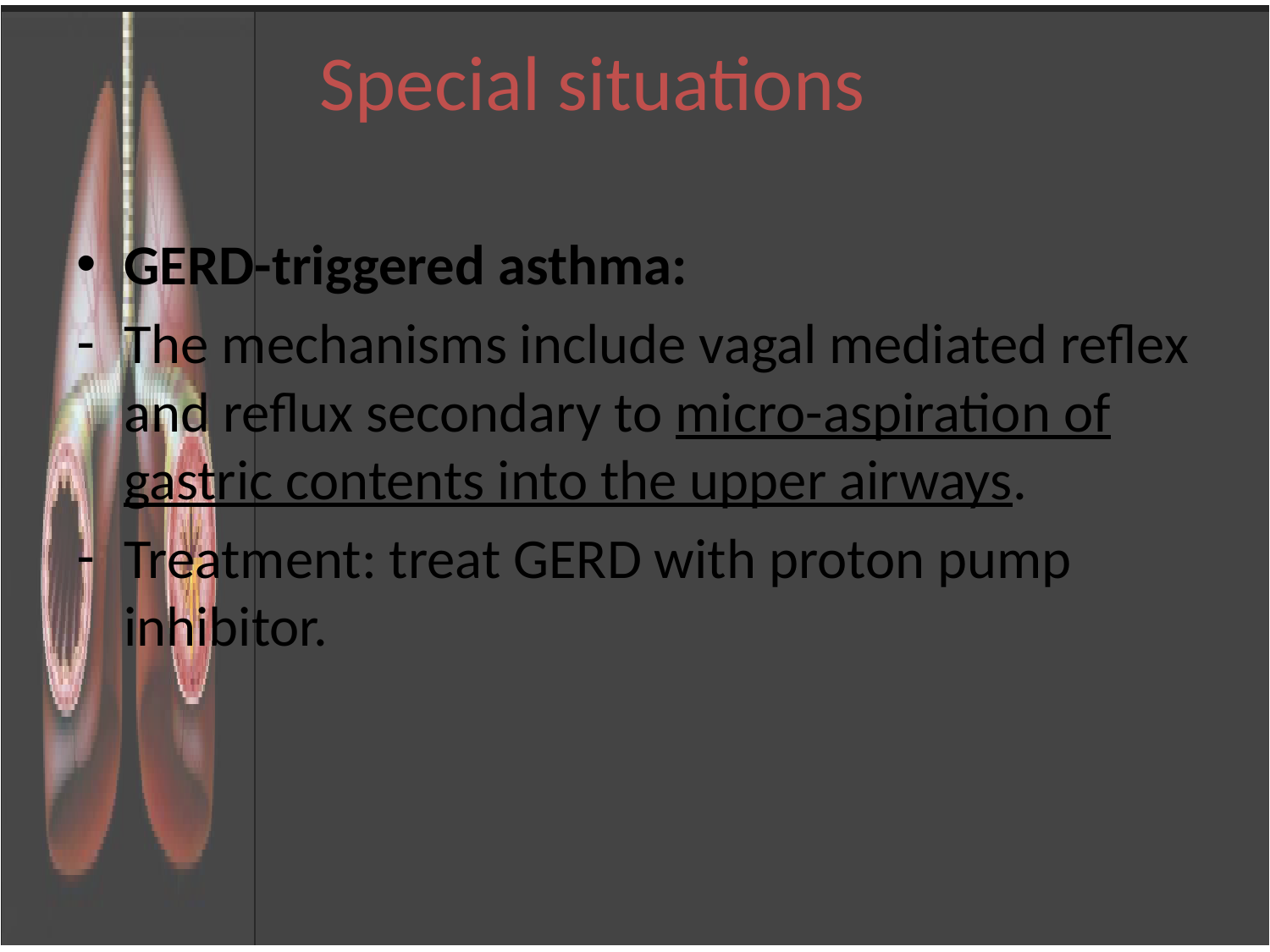

# Special situations
GERD-triggered asthma:
The mechanisms include vagal mediated reflex and reflux secondary to micro-aspiration of gastric contents into the upper airways.
Treatment: treat GERD with proton pump inhibitor.